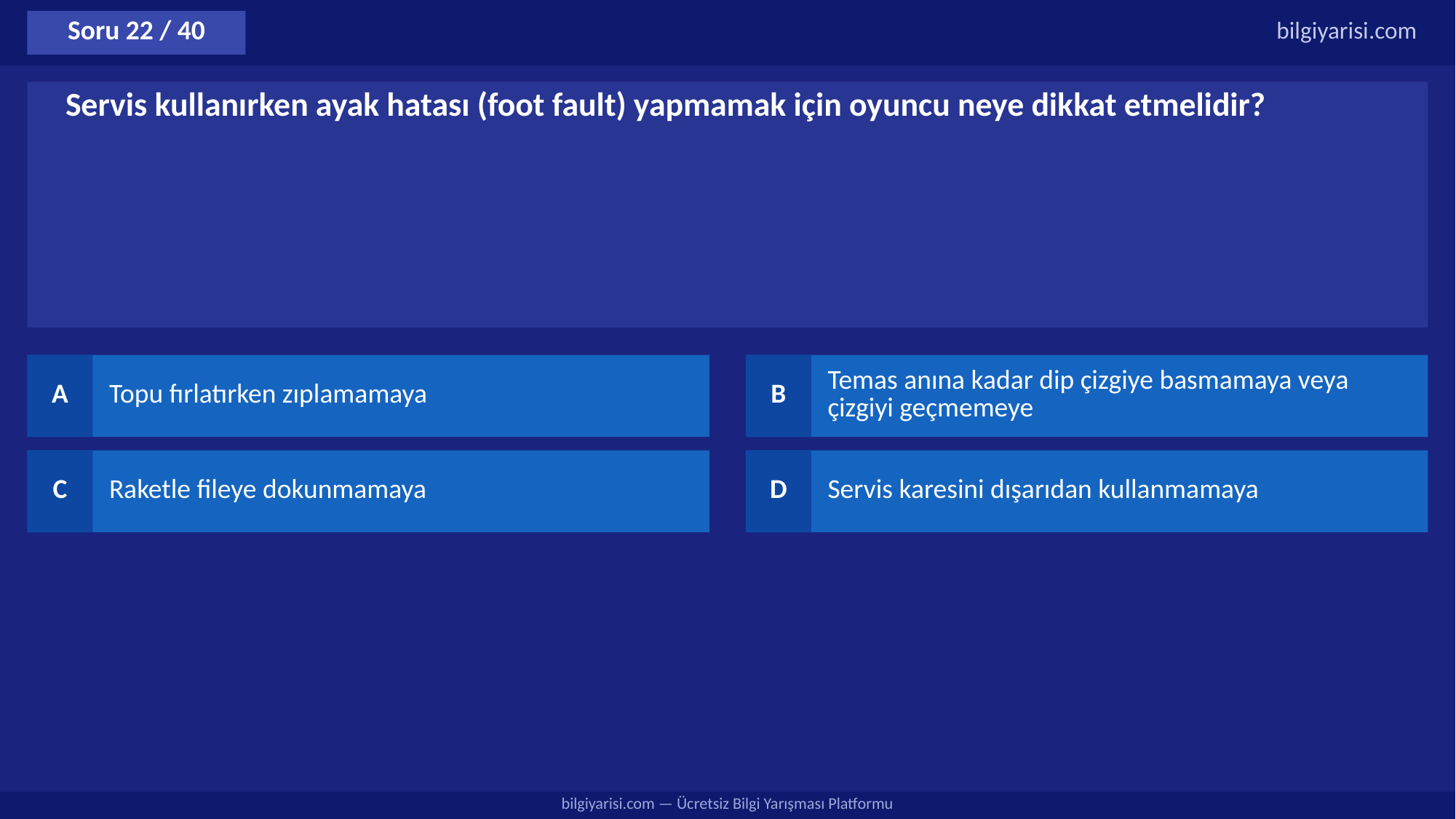

Soru 22 / 40
bilgiyarisi.com

Servis kullanırken ayak hatası (foot fault) yapmamak için oyuncu neye dikkat etmelidir?

A
Topu fırlatırken zıplamamaya

B
Temas anına kadar dip çizgiye basmamaya veya çizgiyi geçmemeye

C
Raketle fileye dokunmamaya

D
Servis karesini dışarıdan kullanmamaya
bilgiyarisi.com — Ücretsiz Bilgi Yarışması Platformu